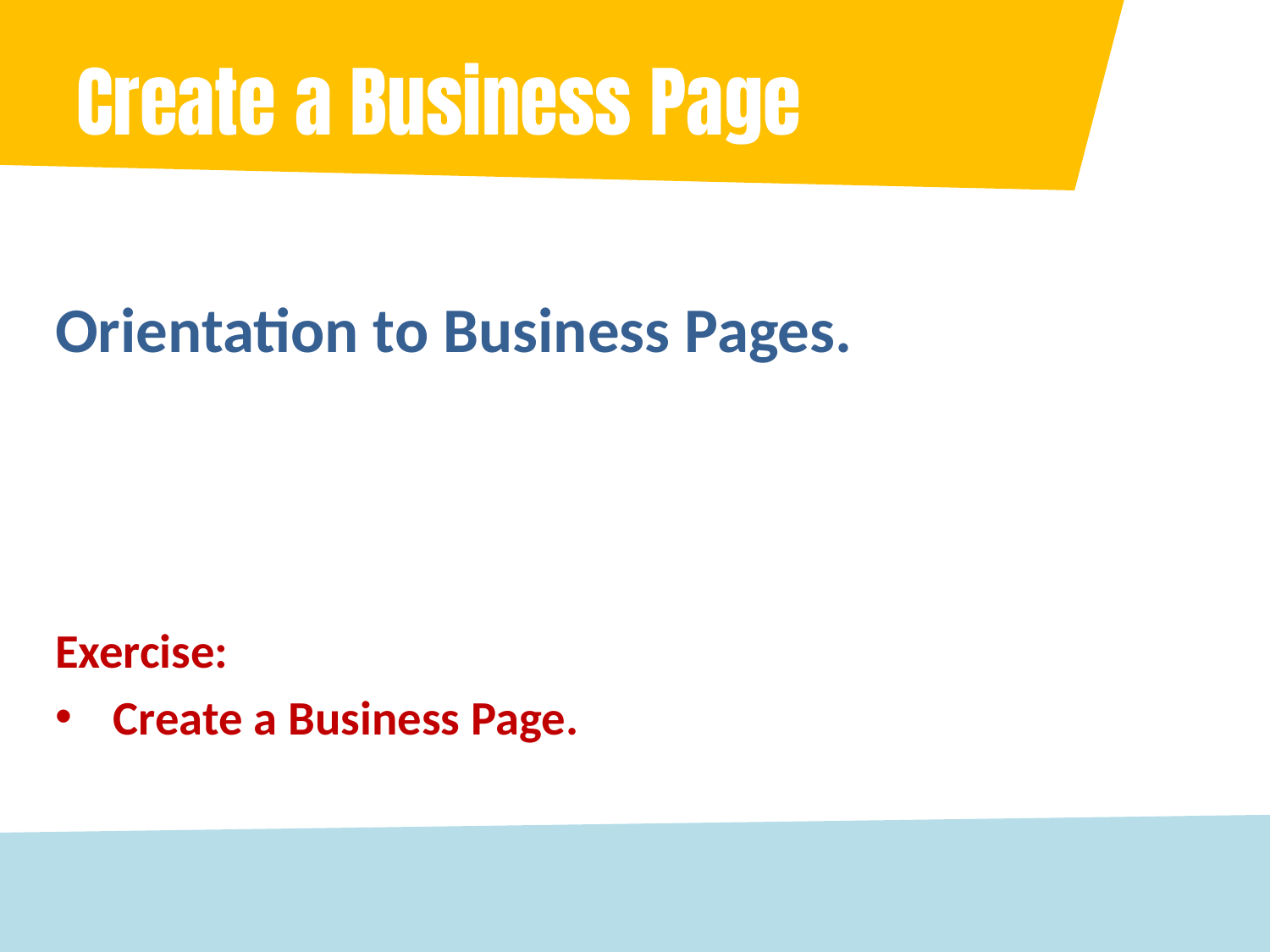

# Create a Business Page
Orientation to Business Pages.
Exercise:
Create a Business Page.